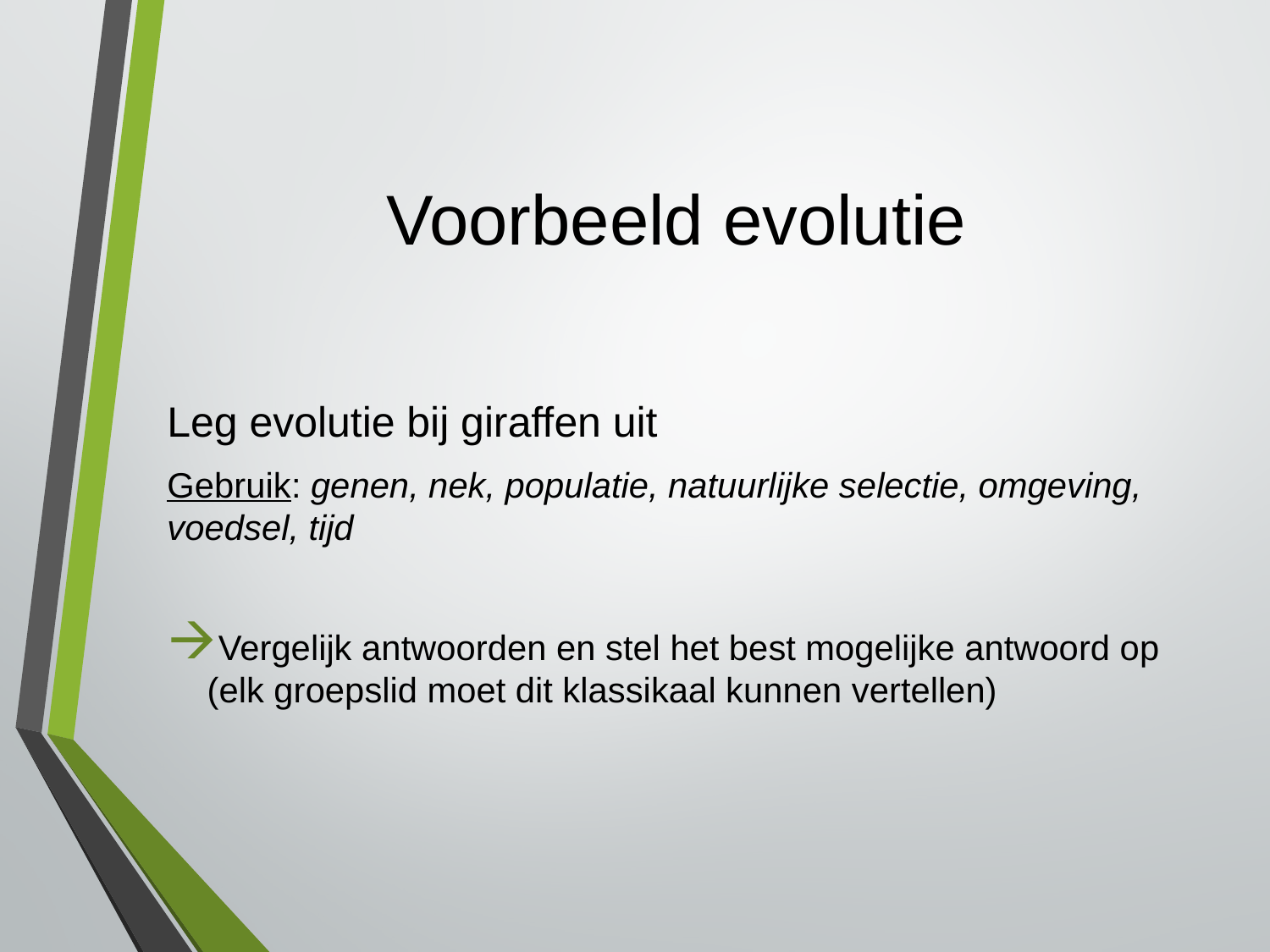

# Voorbeeld evolutie
Leg evolutie bij giraffen uit
Gebruik: genen, nek, populatie, natuurlijke selectie, omgeving, voedsel, tijd

Vergelijk antwoorden en stel het best mogelijke antwoord op (elk groepslid moet dit klassikaal kunnen vertellen)